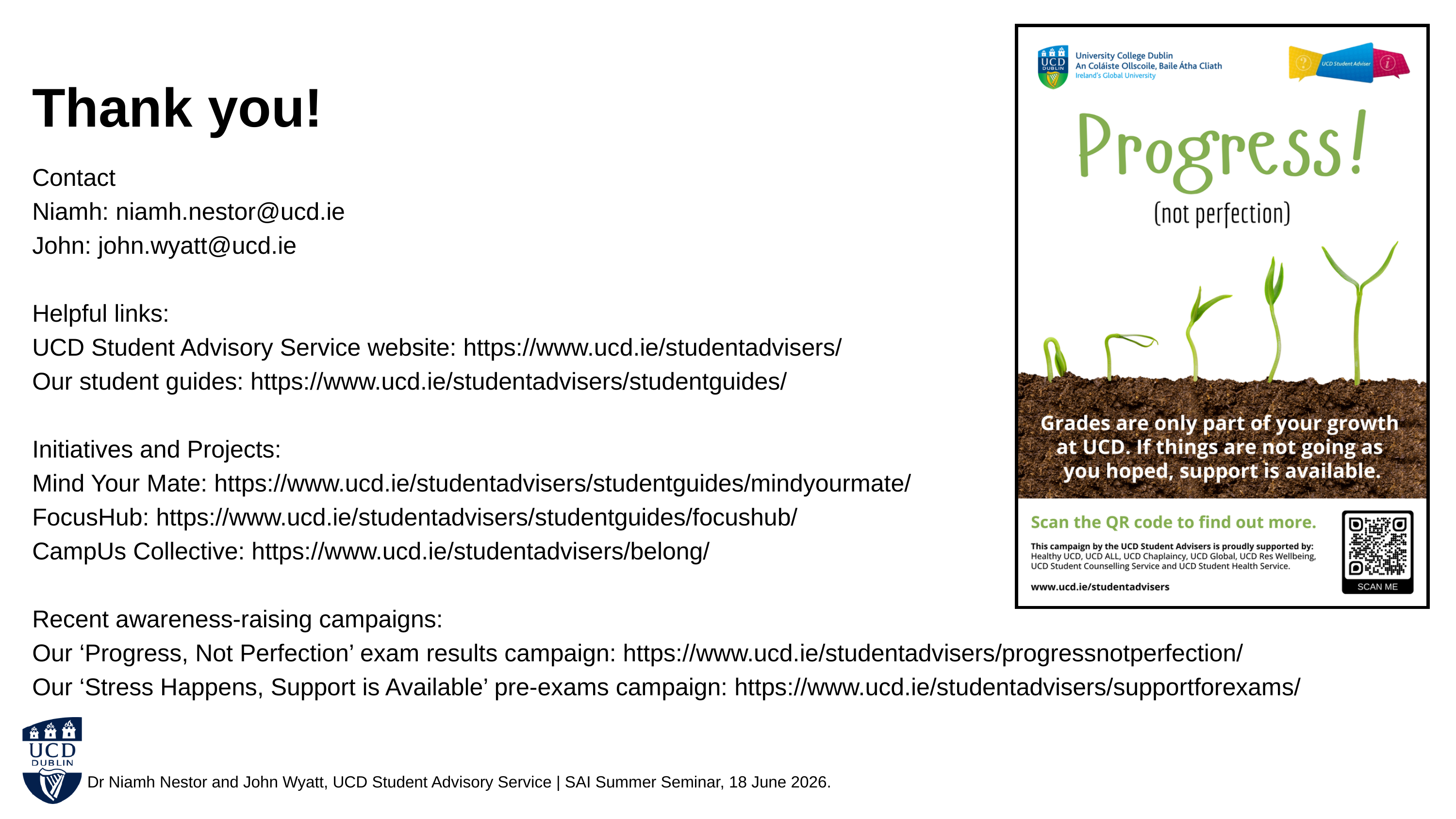

Thank you!
Contact
Niamh: niamh.nestor@ucd.ie
John: john.wyatt@ucd.ie

Helpful links:
UCD Student Advisory Service website: https://www.ucd.ie/studentadvisers/
Our student guides: https://www.ucd.ie/studentadvisers/studentguides/

Initiatives and Projects:
Mind Your Mate: https://www.ucd.ie/studentadvisers/studentguides/mindyourmate/
FocusHub: https://www.ucd.ie/studentadvisers/studentguides/focushub/
CampUs Collective: https://www.ucd.ie/studentadvisers/belong/

Recent awareness-raising campaigns:
Our ‘Progress, Not Perfection’ exam results campaign: https://www.ucd.ie/studentadvisers/progressnotperfection/
Our ‘Stress Happens, Support is Available’ pre-exams campaign: https://www.ucd.ie/studentadvisers/supportforexams/

Dr Niamh Nestor and John Wyatt, UCD Student Advisory Service | SAI Summer Seminar, 18 June 2026.